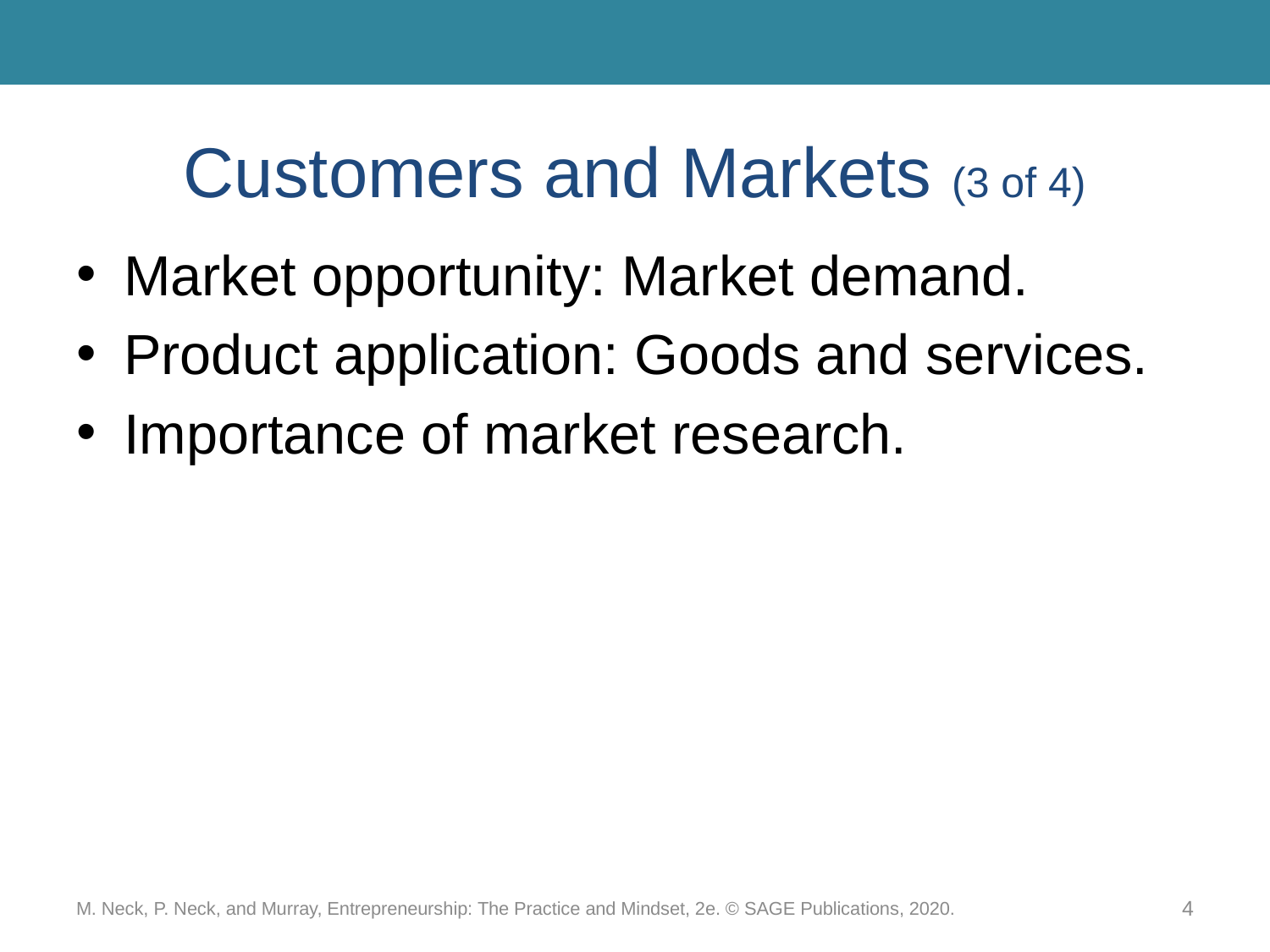

# Customers and Markets (3 of 4)
Market opportunity: Market demand.
Product application: Goods and services.
Importance of market research.
M. Neck, P. Neck, and Murray, Entrepreneurship: The Practice and Mindset, 2e. © SAGE Publications, 2020.
4